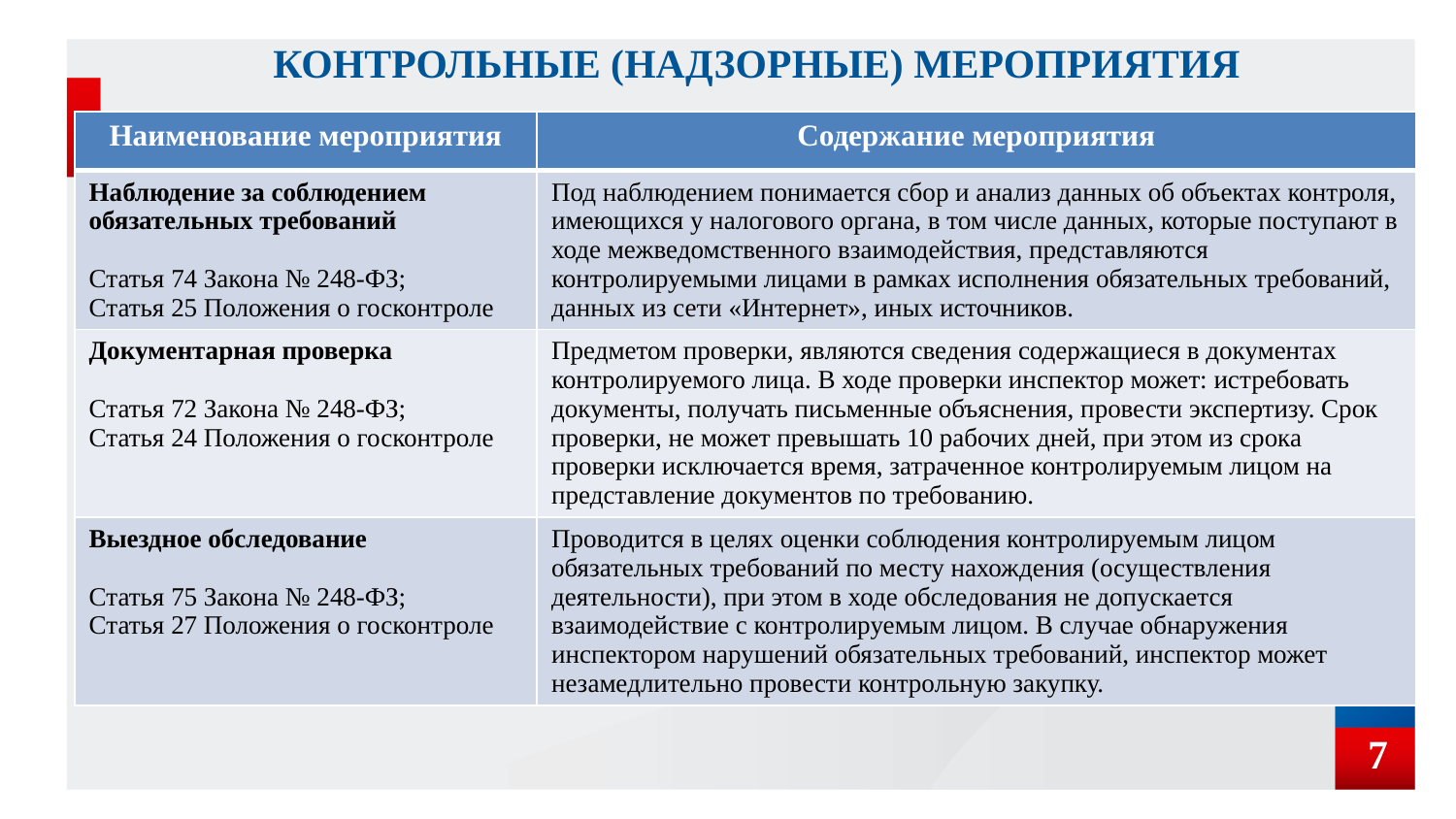

# Контрольные (надзорные) мероприятия
| Наименование мероприятия | Содержание мероприятия |
| --- | --- |
| Наблюдение за соблюдением обязательных требований Статья 74 Закона № 248-ФЗ; Статья 25 Положения о госконтроле | Под наблюдением понимается сбор и анализ данных об объектах контроля, имеющихся у налогового органа, в том числе данных, которые поступают в ходе межведомственного взаимодействия, представляются контролируемыми лицами в рамках исполнения обязательных требований, данных из сети «Интернет», иных источников. |
| Документарная проверка Статья 72 Закона № 248-ФЗ; Статья 24 Положения о госконтроле | Предметом проверки, являются сведения содержащиеся в документах контролируемого лица. В ходе проверки инспектор может: истребовать документы, получать письменные объяснения, провести экспертизу. Срок проверки, не может превышать 10 рабочих дней, при этом из срока проверки исключается время, затраченное контролируемым лицом на представление документов по требованию. |
| Выездное обследование Статья 75 Закона № 248-ФЗ; Статья 27 Положения о госконтроле | Проводится в целях оценки соблюдения контролируемым лицом обязательных требований по месту нахождения (осуществления деятельности), при этом в ходе обследования не допускается взаимодействие с контролируемым лицом. В случае обнаружения инспектором нарушений обязательных требований, инспектор может незамедлительно провести контрольную закупку. |
7